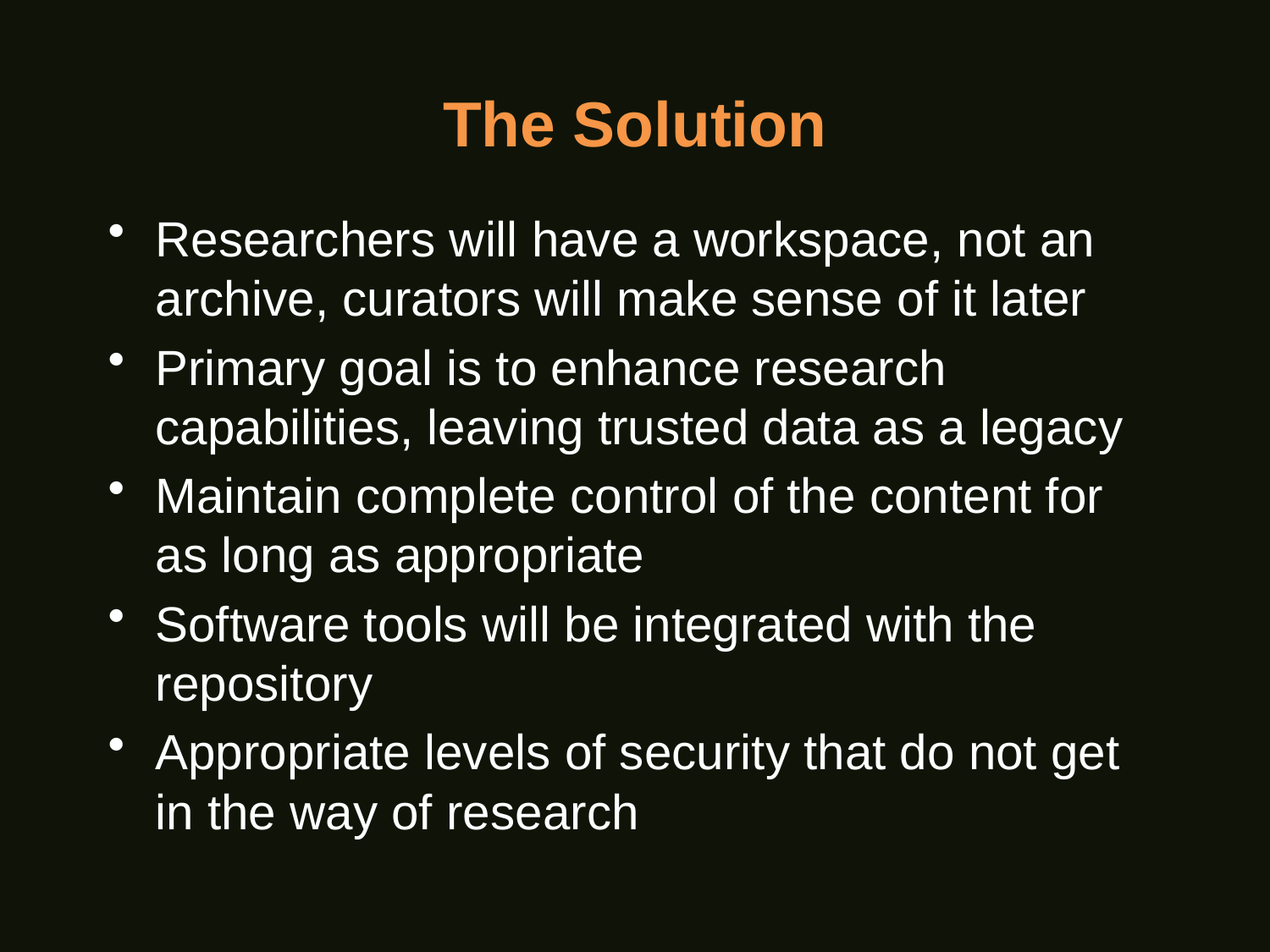

# The Solution
Researchers will have a workspace, not an archive, curators will make sense of it later
Primary goal is to enhance research capabilities, leaving trusted data as a legacy
Maintain complete control of the content for as long as appropriate
Software tools will be integrated with the repository
Appropriate levels of security that do not get in the way of research